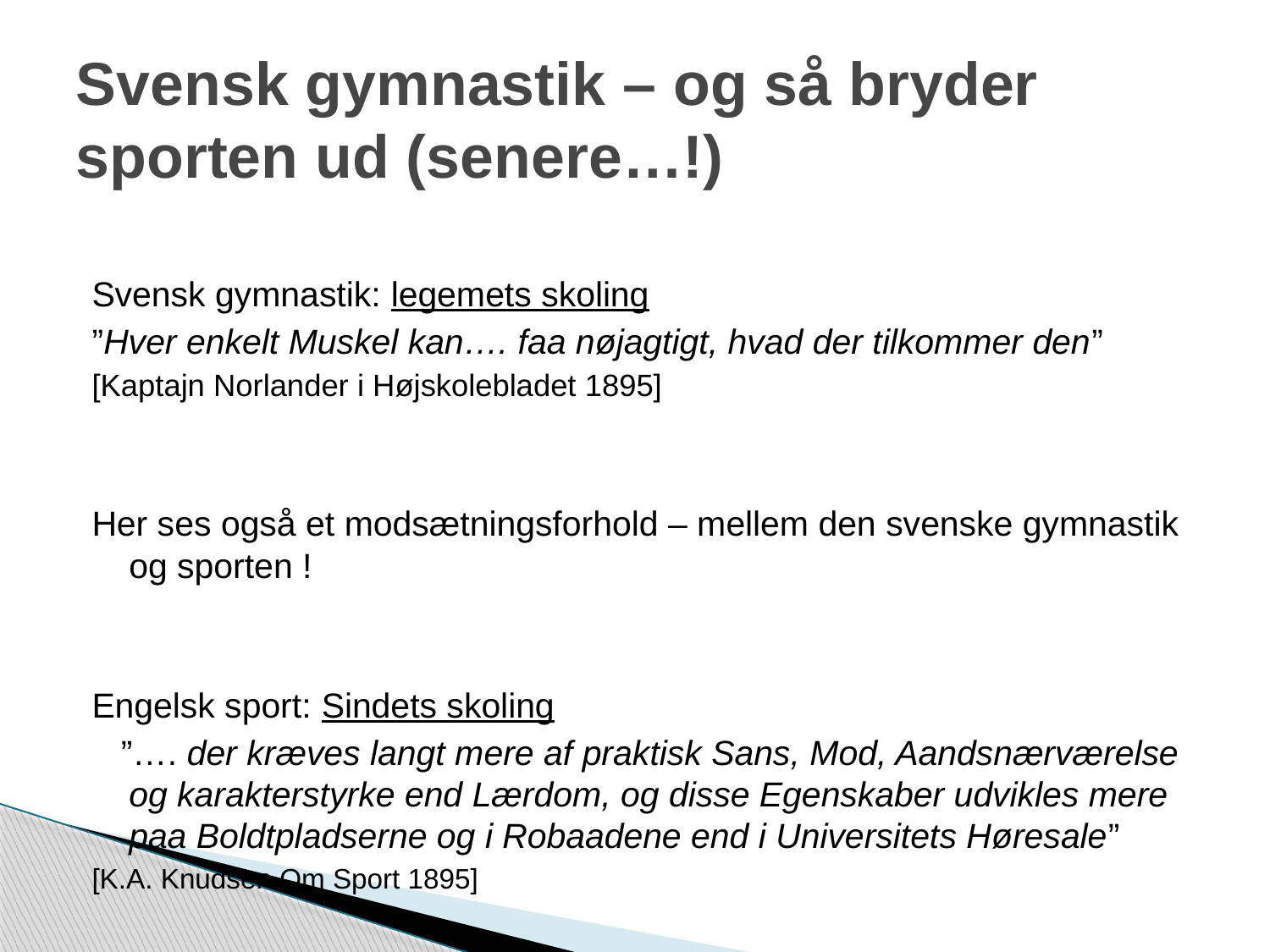

# Svensk gymnastik – og så bryder sporten ud (senere…!)
Svensk gymnastik: legemets skoling
”Hver enkelt Muskel kan…. faa nøjagtigt, hvad der tilkommer den”
[Kaptajn Norlander i Højskolebladet 1895]

Her ses også et modsætningsforhold – mellem den svenske gymnastik og sporten !

Engelsk sport: Sindets skoling
   ”…. der kræves langt mere af praktisk Sans, Mod, Aandsnærværelse og karakterstyrke end Lærdom, og disse Egenskaber udvikles mere paa Boldtpladserne og i Robaadene end i Universitets Høresale”
[K.A. Knudsen Om Sport 1895]